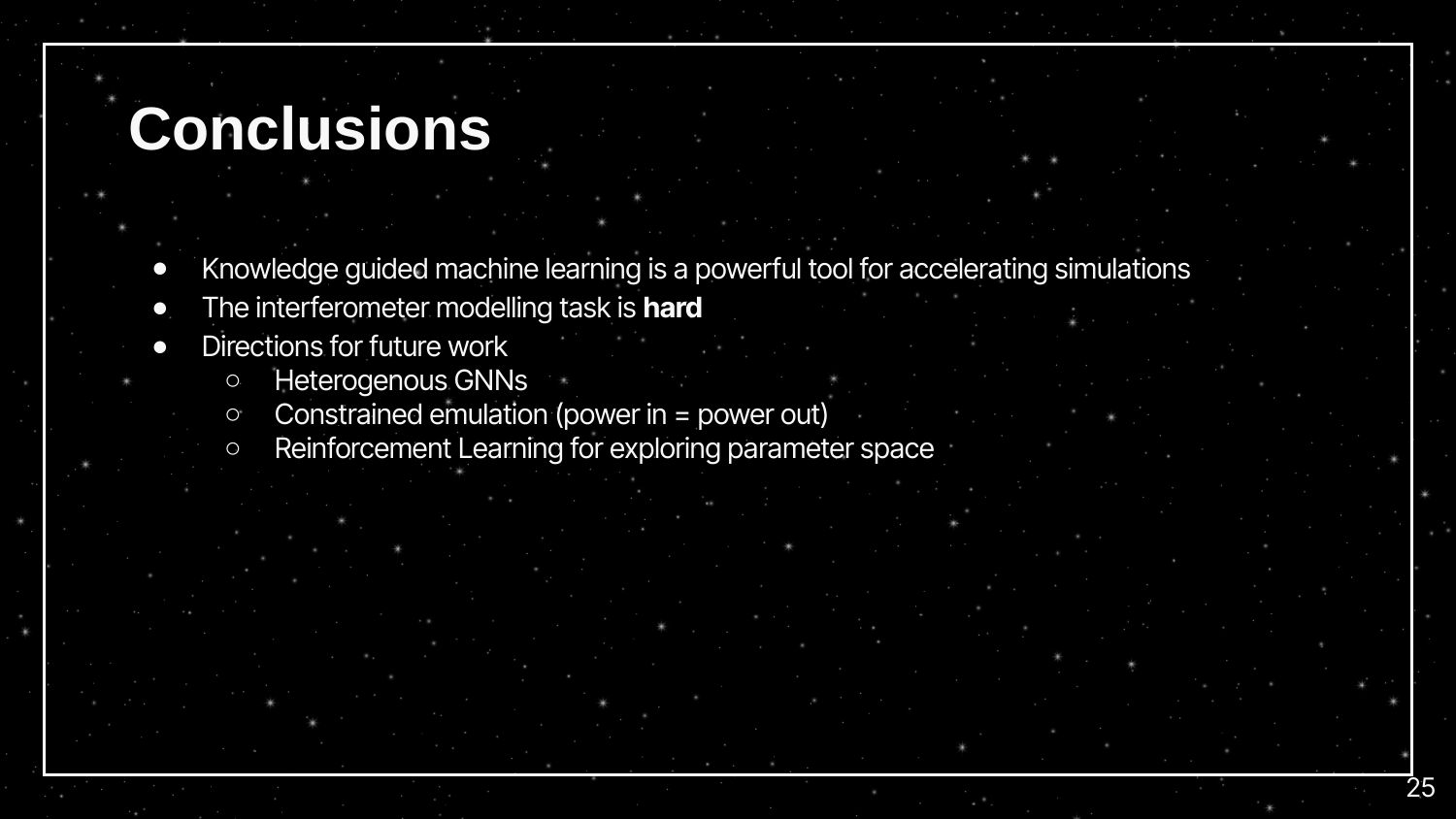

# Conclusions
Knowledge guided machine learning is a powerful tool for accelerating simulations
The interferometer modelling task is hard
Directions for future work
Heterogenous GNNs
Constrained emulation (power in = power out)
Reinforcement Learning for exploring parameter space
25